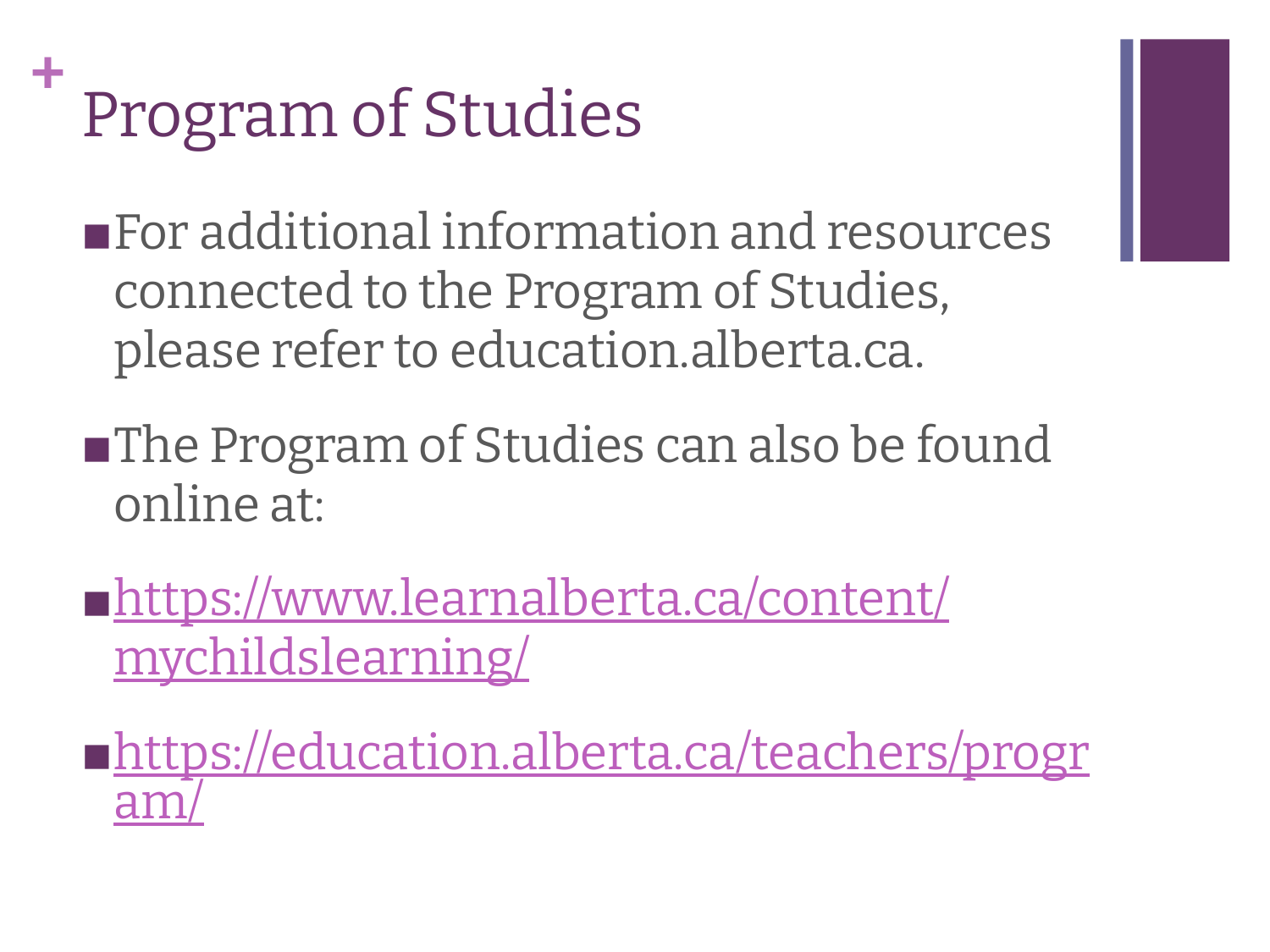

# Program of Studies
For additional information and resources connected to the Program of Studies, please refer to education.alberta.ca.
The Program of Studies can also be found online at:
https://www.learnalberta.ca/content/mychildslearning/
https://education.alberta.ca/teachers/program/